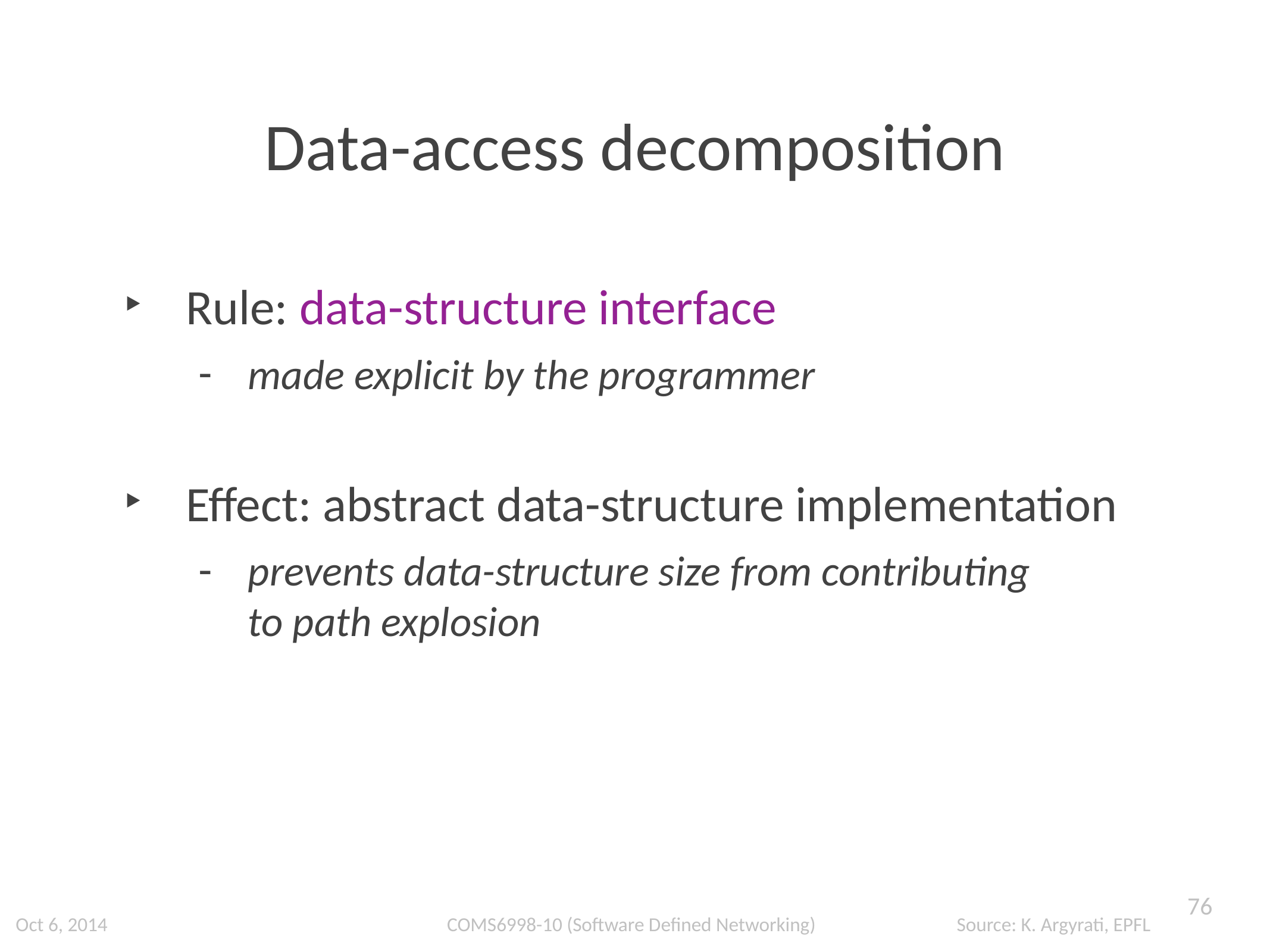

Data-access decomposition
Rule: data-structure interface
made explicit by the programmer
Effect: abstract data-structure implementation
prevents data-structure size from contributing            to path explosion
76